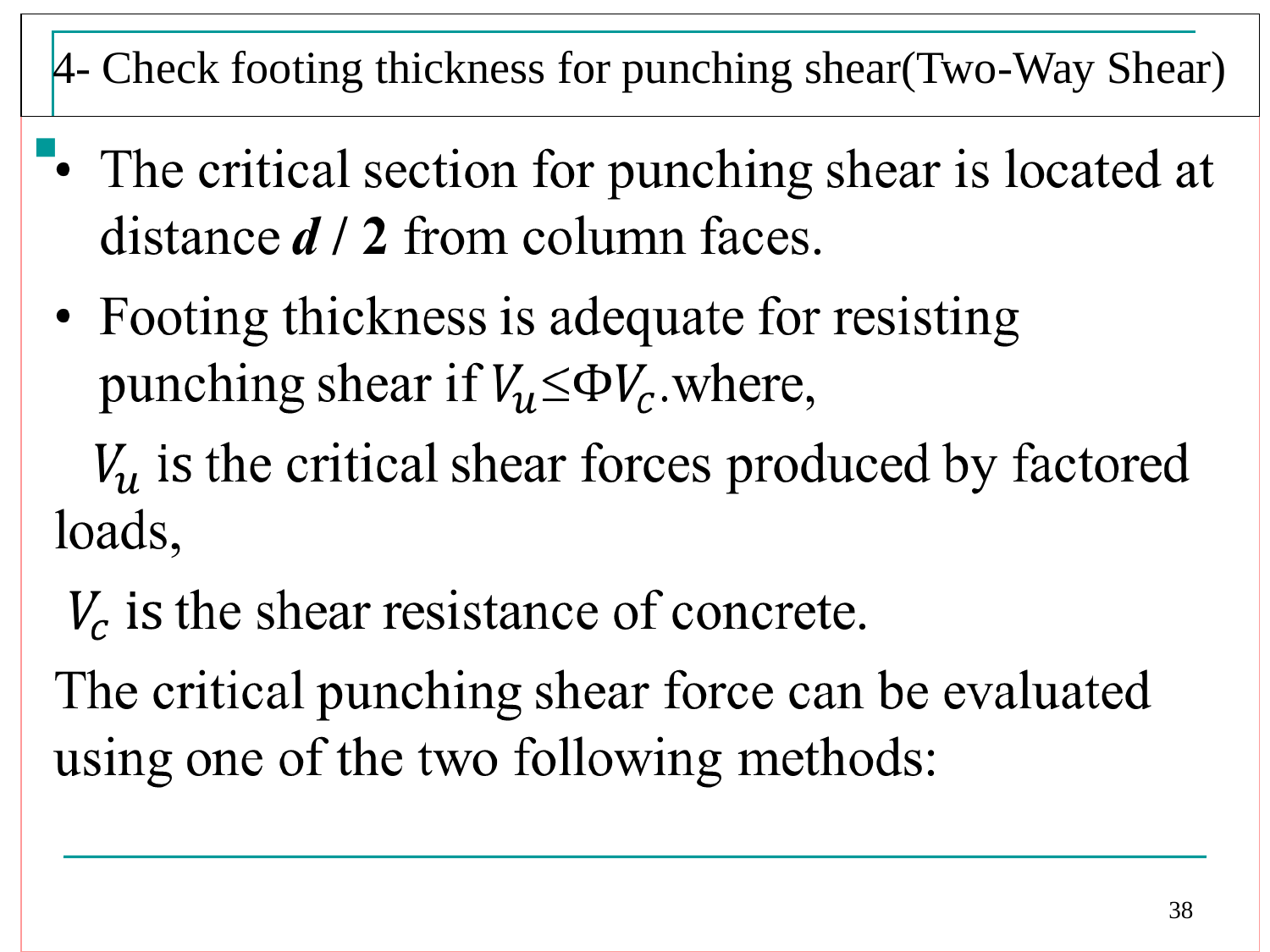

4- Check footing thickness for punching shear(Two-Way Shear)

38